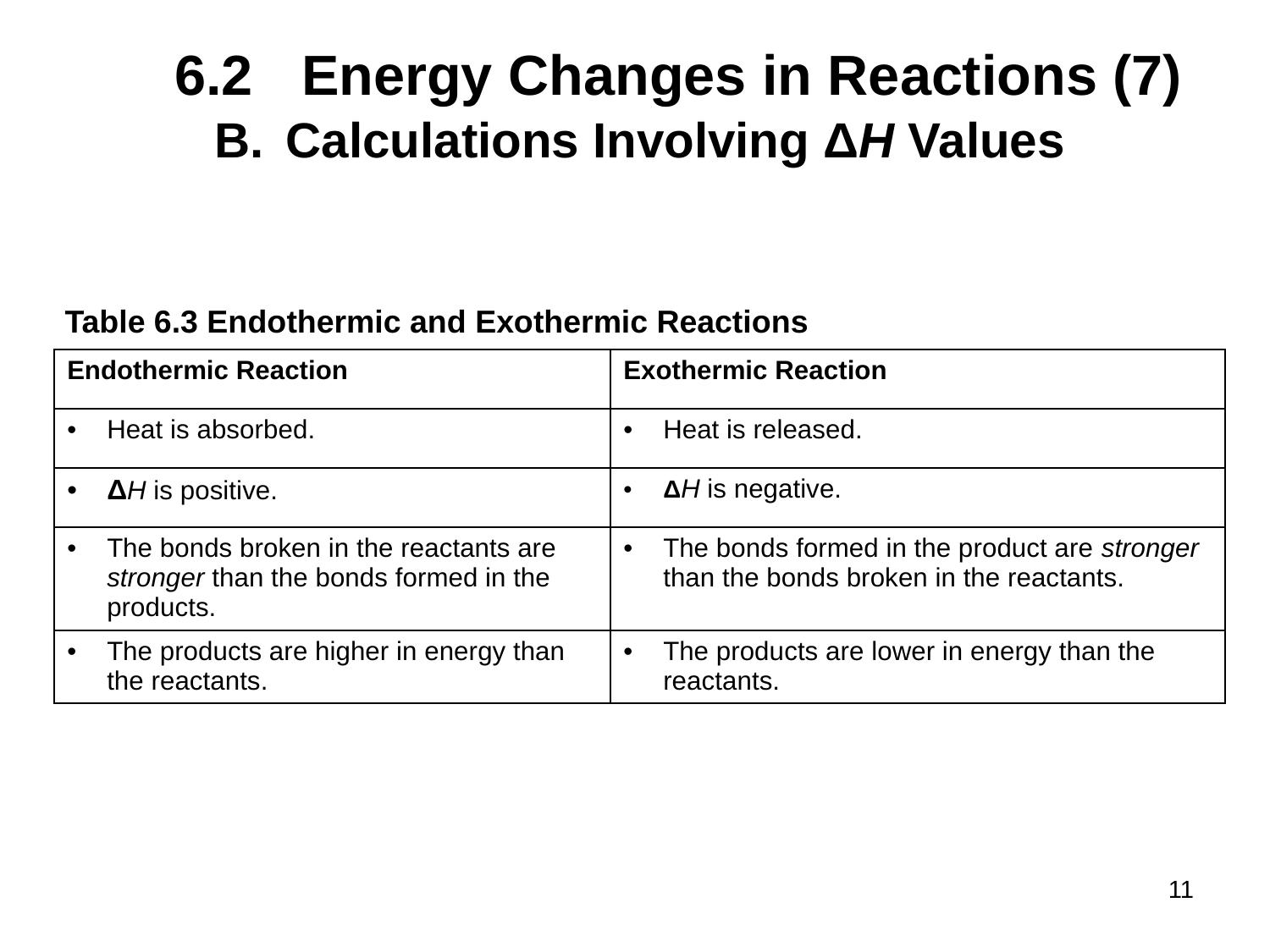

# 6.2 	Energy Changes in Reactions (7)
Calculations Involving ΔH Values
Table 6.3 Endothermic and Exothermic Reactions
| Endothermic Reaction | Exothermic Reaction |
| --- | --- |
| Heat is absorbed. | Heat is released. |
| ΔH is positive. | ΔH is negative. |
| The bonds broken in the reactants are stronger than the bonds formed in the products. | The bonds formed in the product are stronger than the bonds broken in the reactants. |
| The products are higher in energy than the reactants. | The products are lower in energy than the reactants. |